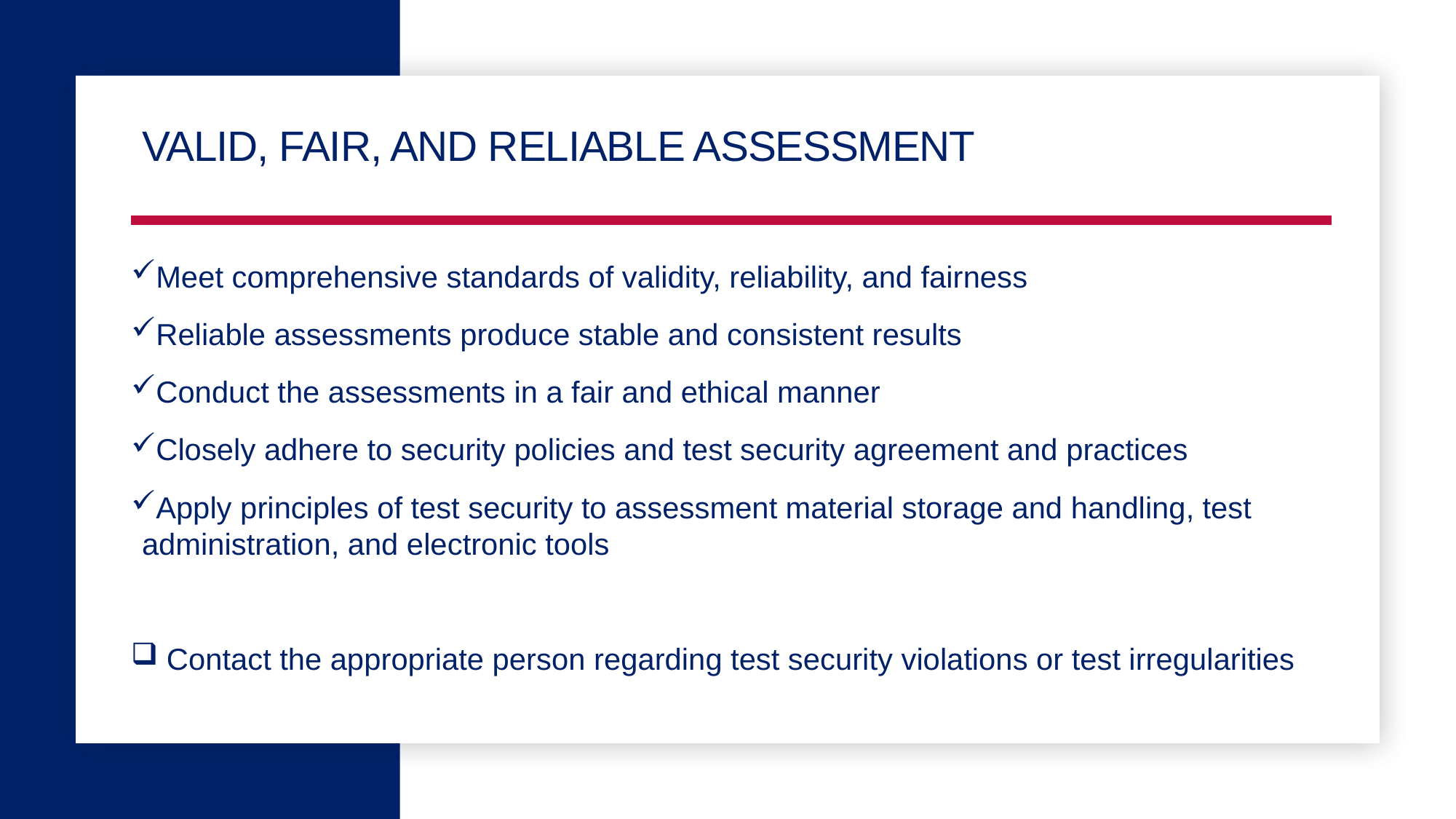

# valid, fair, and reliable assessment
Meet comprehensive standards of validity, reliability, and fairness
Reliable assessments produce stable and consistent results
Conduct the assessments in a fair and ethical manner
Closely adhere to security policies and test security agreement and practices
Apply principles of test security to assessment material storage and handling, test administration, and electronic tools

 Contact the appropriate person regarding test security violations or test irregularities